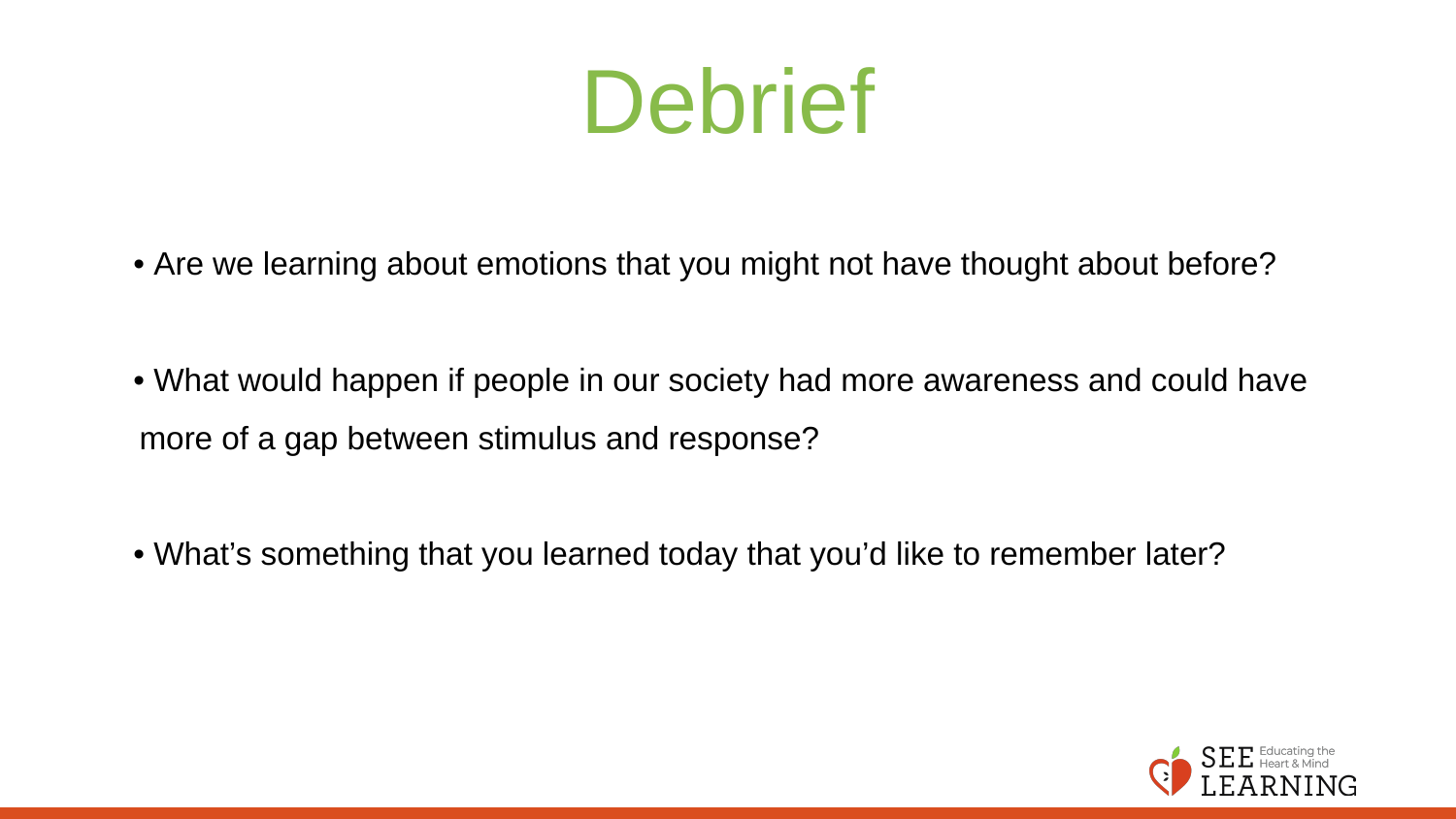

# Debrief
• Are we learning about emotions that you might not have thought about before?

• What would happen if people in our society had more awareness and could have more of a gap between stimulus and response?

• What’s something that you learned today that you’d like to remember later?